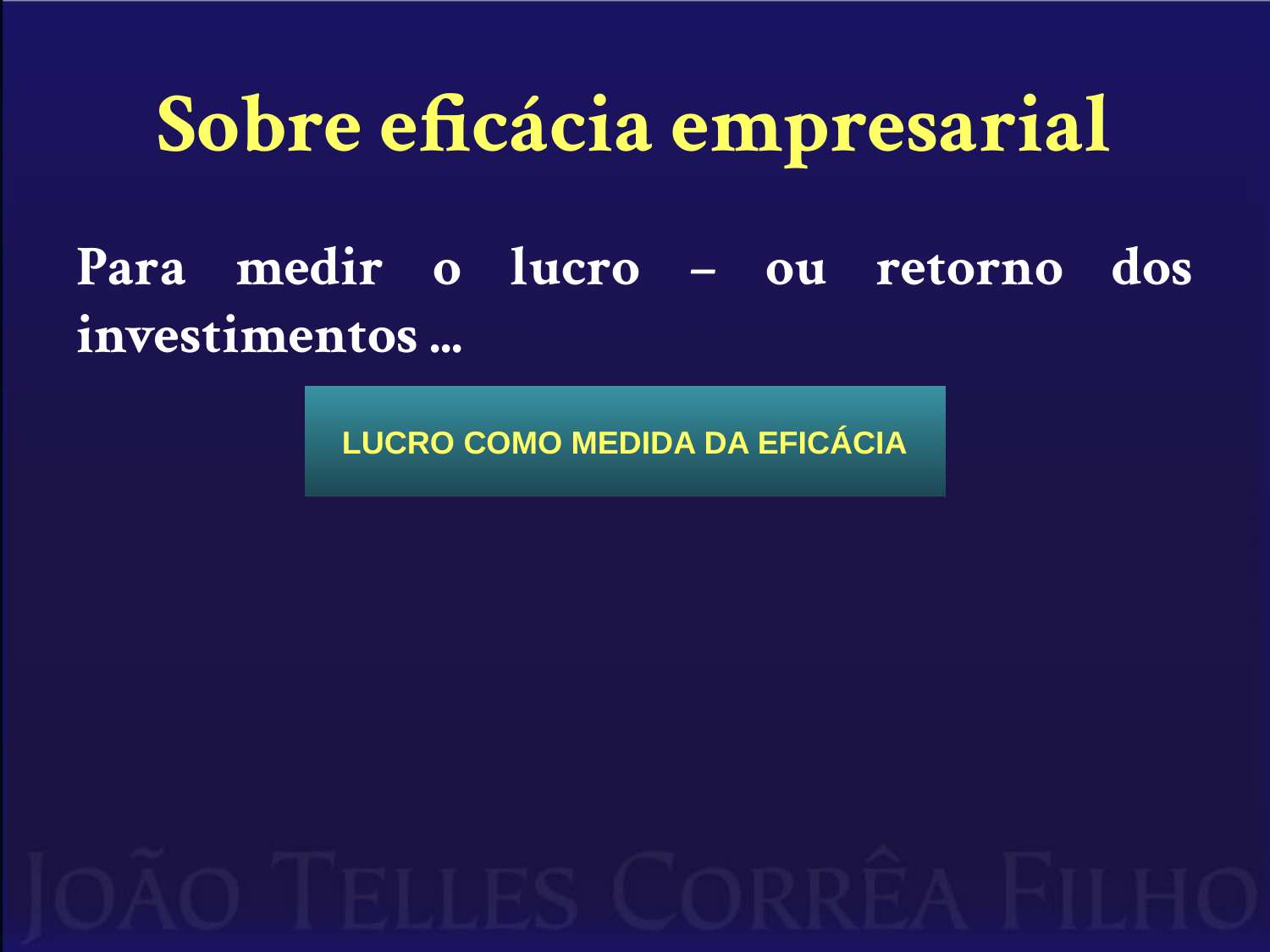

# Sobre eficácia empresarial
Para medir o lucro – ou retorno dos investimentos ...
LUCRO COMO MEDIDA DA EFICÁCIA